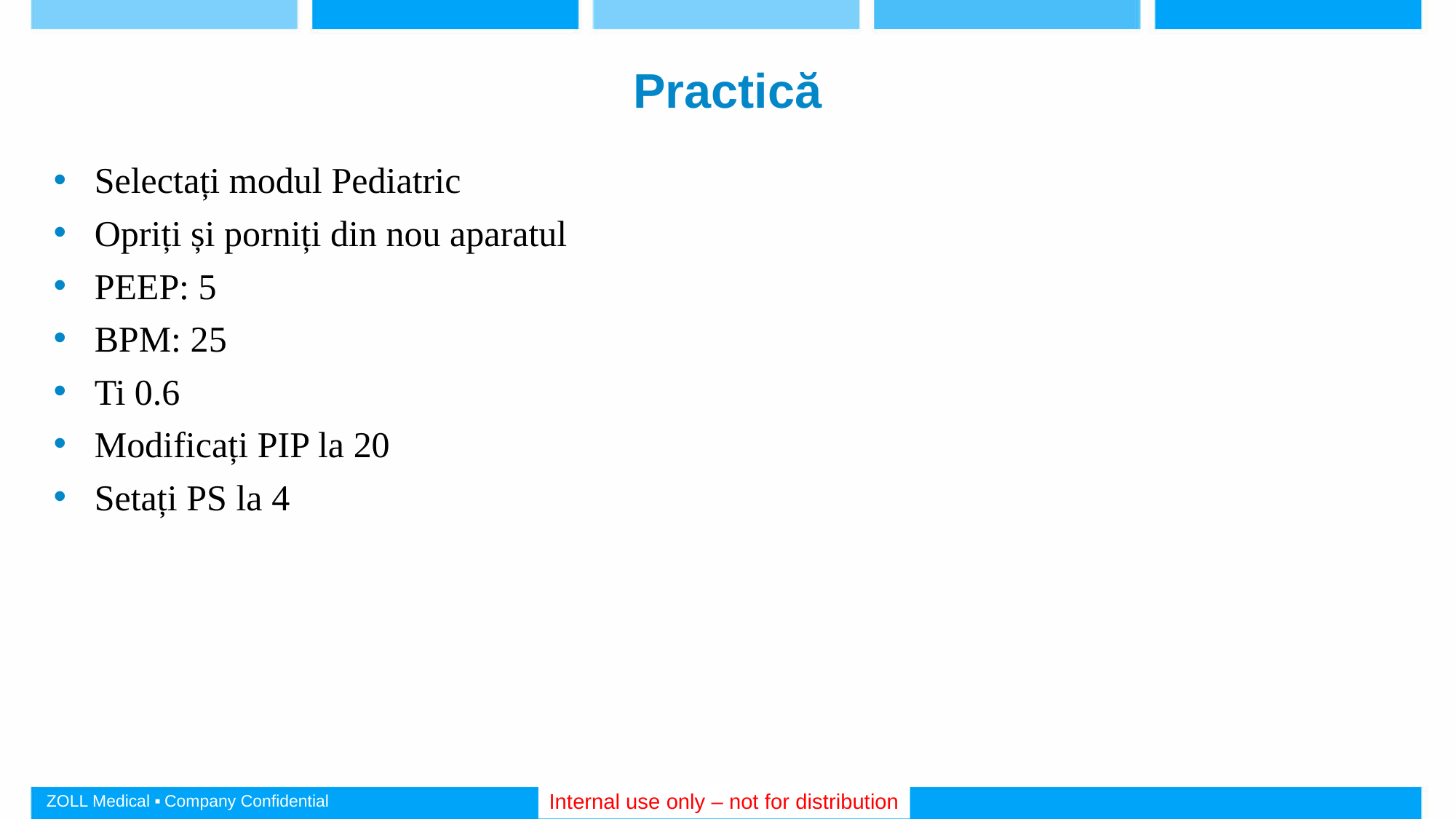

# Practică
Selectați modul Pediatric
Opriți și porniți din nou aparatul
PEEP: 5
BPM: 25
Ti 0.6
Modificați PIP la 20
Setați PS la 4
Internal use only – not for distribution